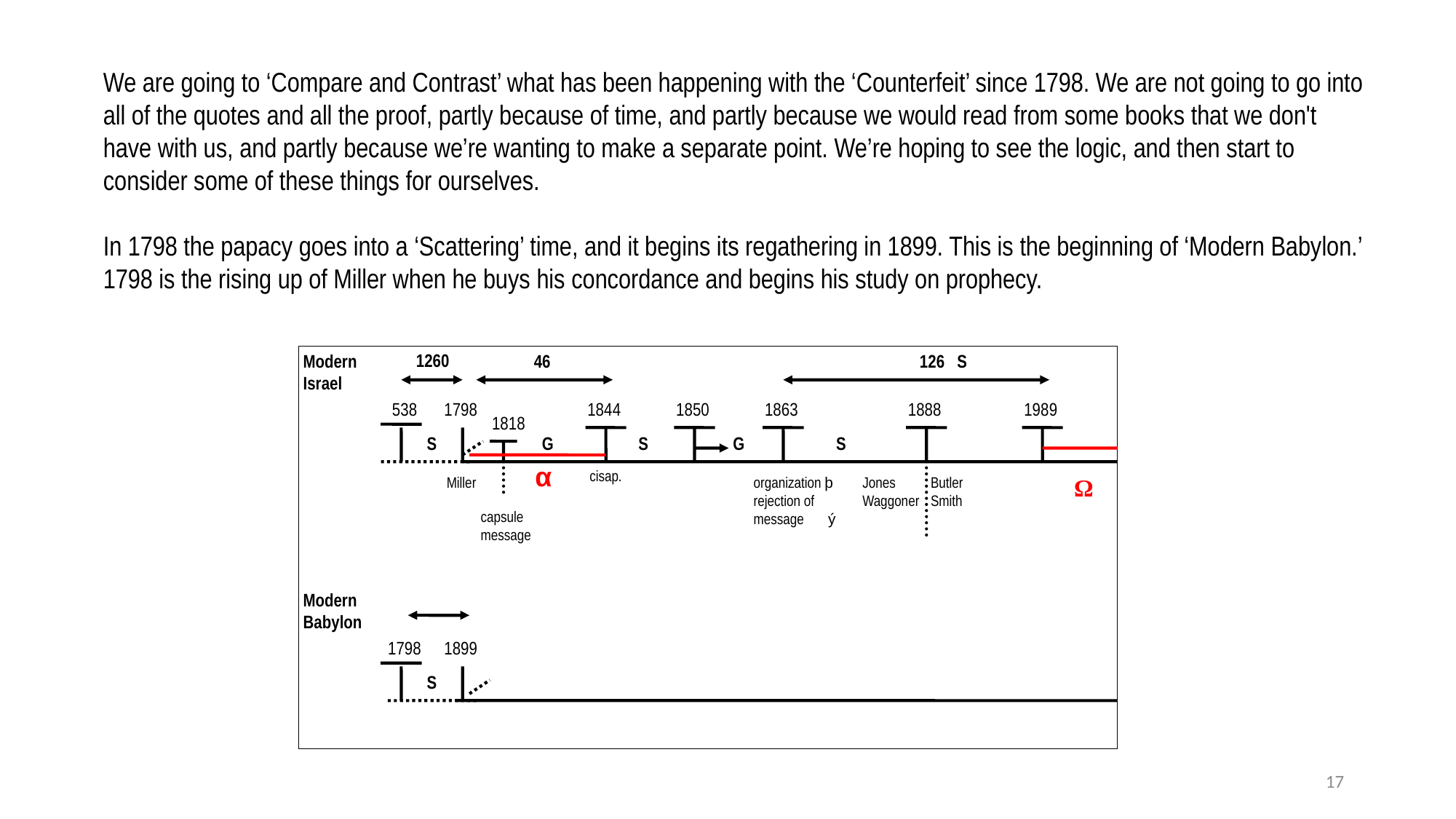

We are going to ‘Compare and Contrast’ what has been happening with the ‘Counterfeit’ since 1798. We are not going to go into all of the quotes and all the proof, partly because of time, and partly because we would read from some books that we don't have with us, and partly because we’re wanting to make a separate point. We’re hoping to see the logic, and then start to consider some of these things for ourselves.

In 1798 the papacy goes into a ‘Scattering’ time, and it begins its regathering in 1899. This is the beginning of ‘Modern Babylon.’ 1798 is the rising up of Miller when he buys his concordance and begins his study on prophecy.
1260

Modern
Israel
46
126   S

538
1798
1844
1850
1863
1888
1989
1818

S

G

S

G

S

α

cisap.

Miller
organization þ
rejection of  message       ý
Jones
Waggoner
Butler
Smith
Ω
capsule message
Modern
Babylon

1798
1899

S

17